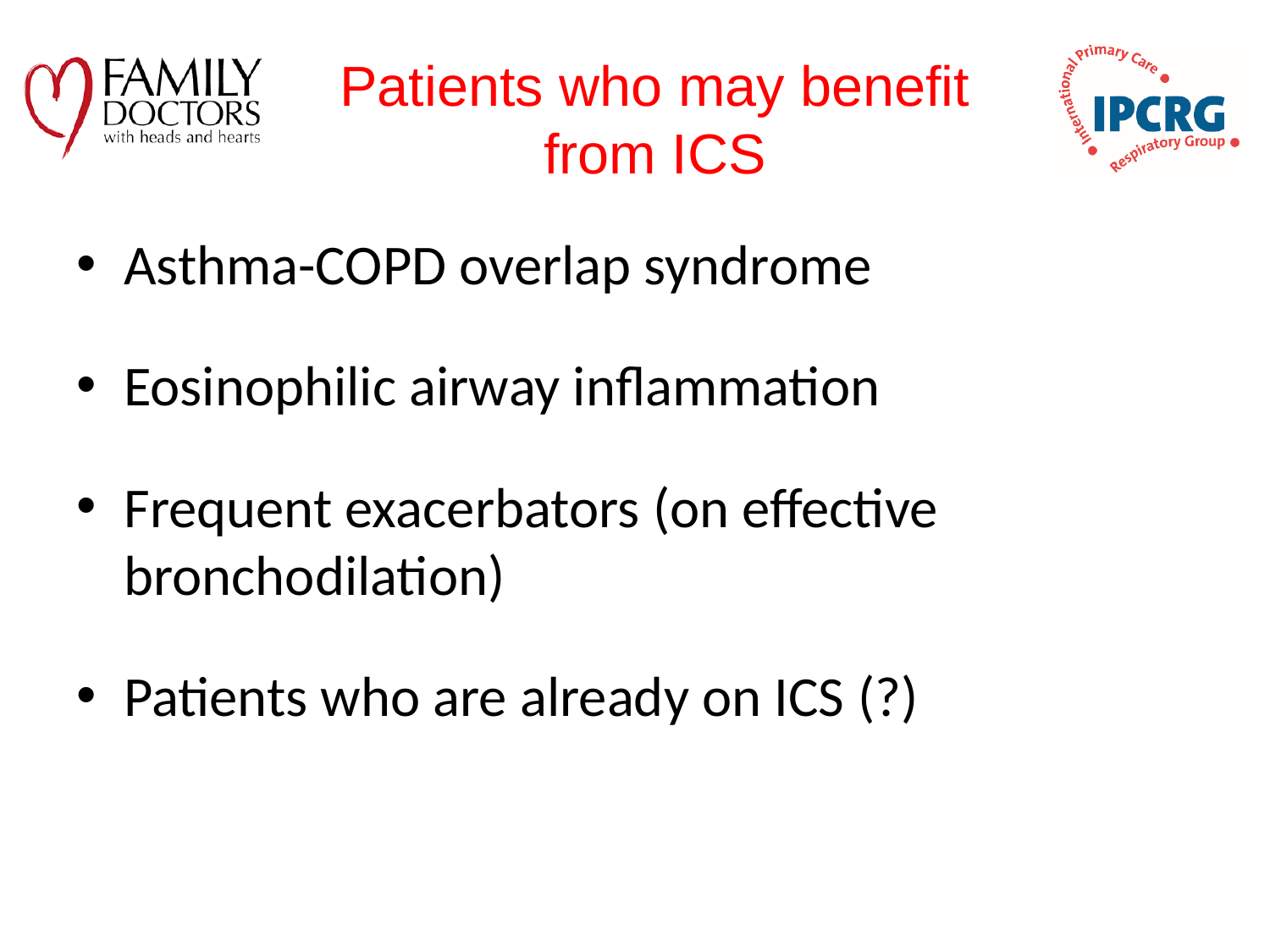

# Patients who may benefit from ICS
Asthma-COPD overlap syndrome
Eosinophilic airway inflammation
Frequent exacerbators (on effective bronchodilation)
Patients who are already on ICS (?)